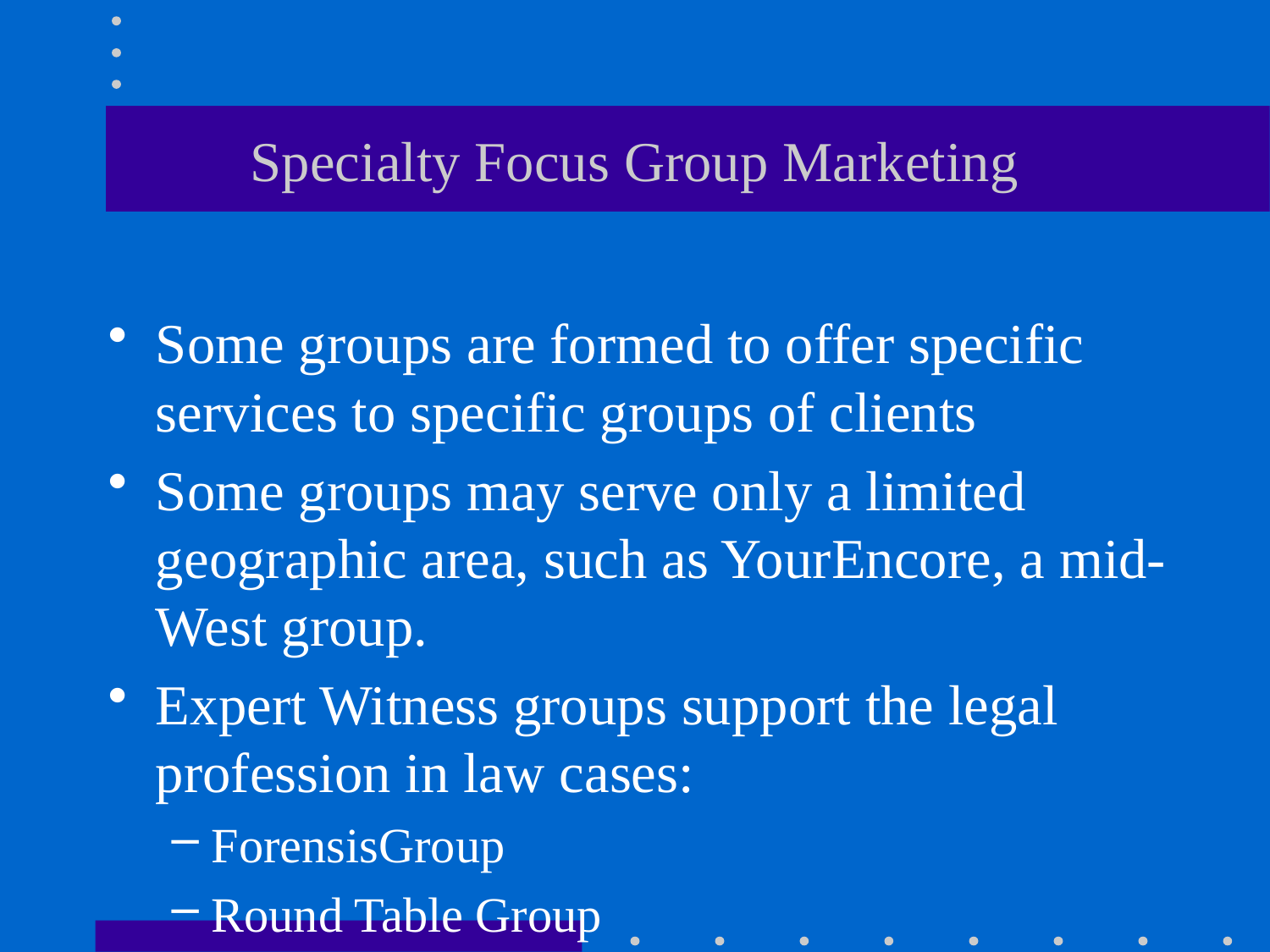

# Specialty Focus Group Marketing

Some groups are formed to offer specific services to specific groups of clients
Some groups may serve only a limited geographic area, such as YourEncore, a mid-West group.
Expert Witness groups support the legal profession in law cases:
ForensisGroup
Round Table Group